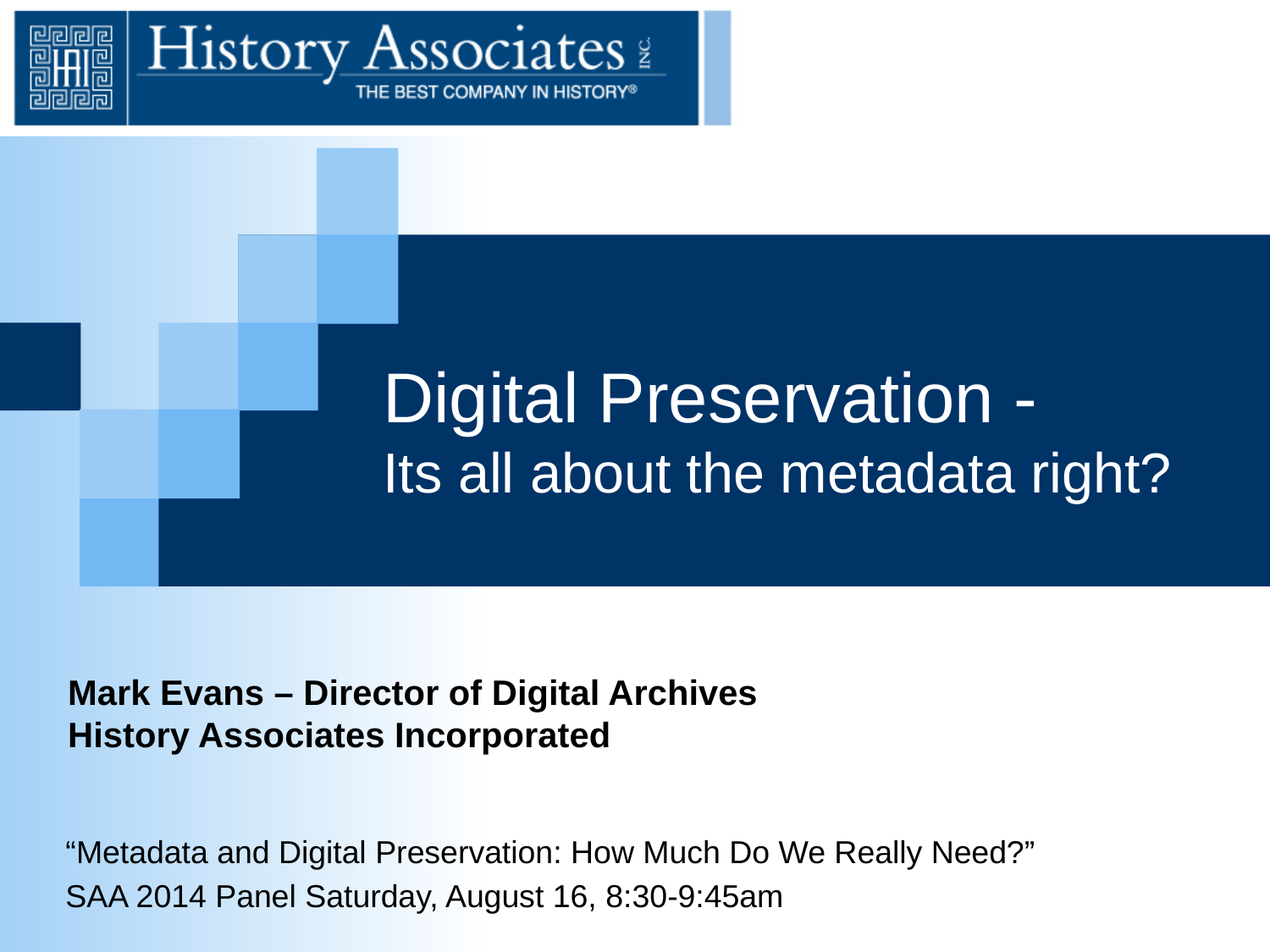

# Digital Preservation - Its all about the metadata right?
Mark Evans – Director of Digital Archives
History Associates Incorporated

“Metadata and Digital Preservation: How Much Do We Really Need?”
SAA 2014 Panel Saturday, August 16, 8:30-9:45am